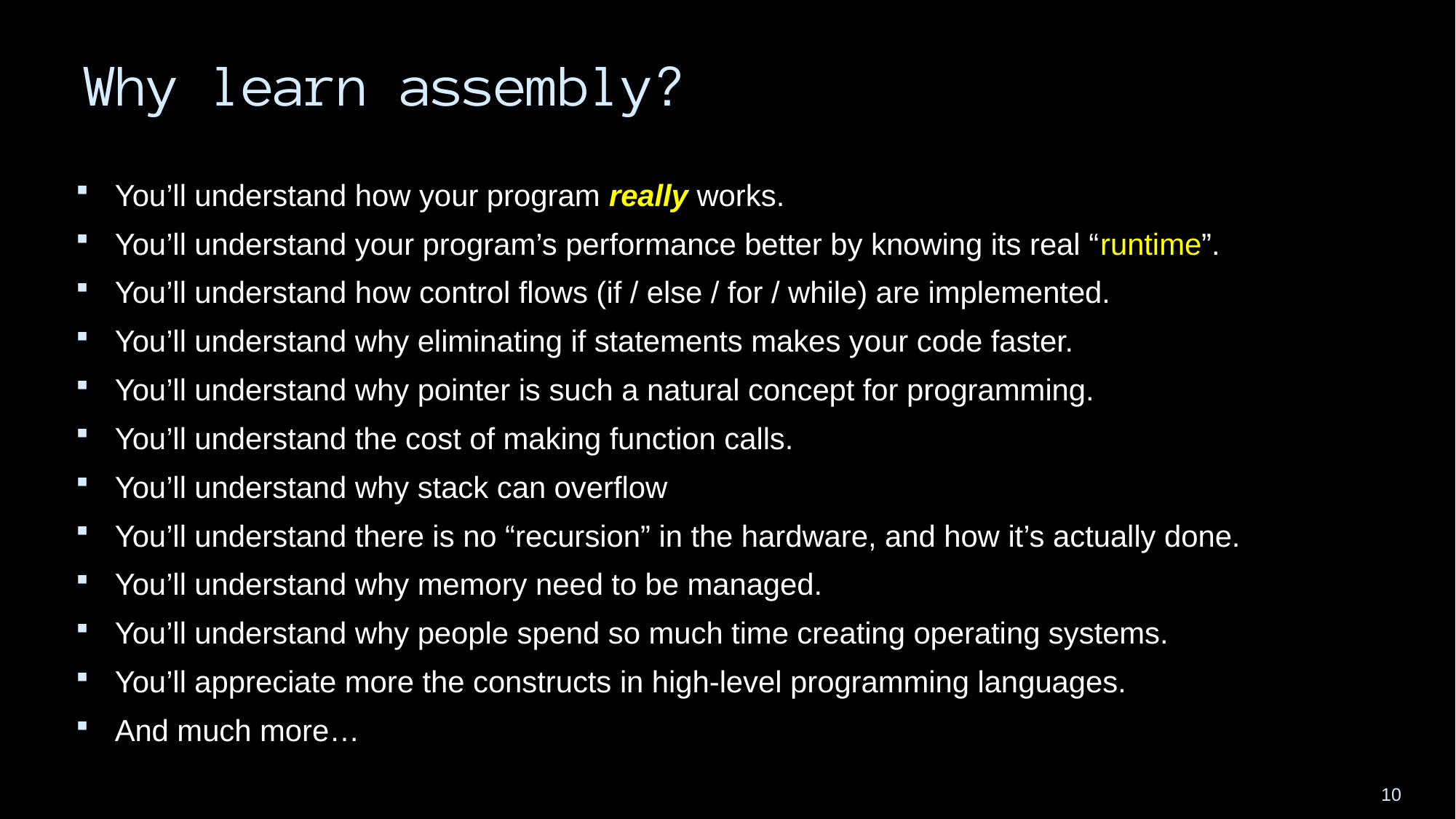

# Why learn assembly?
You’ll understand how your program really works.
You’ll understand your program’s performance better by knowing its real “runtime”.
You’ll understand how control flows (if / else / for / while) are implemented.
You’ll understand why eliminating if statements makes your code faster.
You’ll understand why pointer is such a natural concept for programming.
You’ll understand the cost of making function calls.
You’ll understand why stack can overflow
You’ll understand there is no “recursion” in the hardware, and how it’s actually done.
You’ll understand why memory need to be managed.
You’ll understand why people spend so much time creating operating systems.
You’ll appreciate more the constructs in high-level programming languages.
And much more…
10